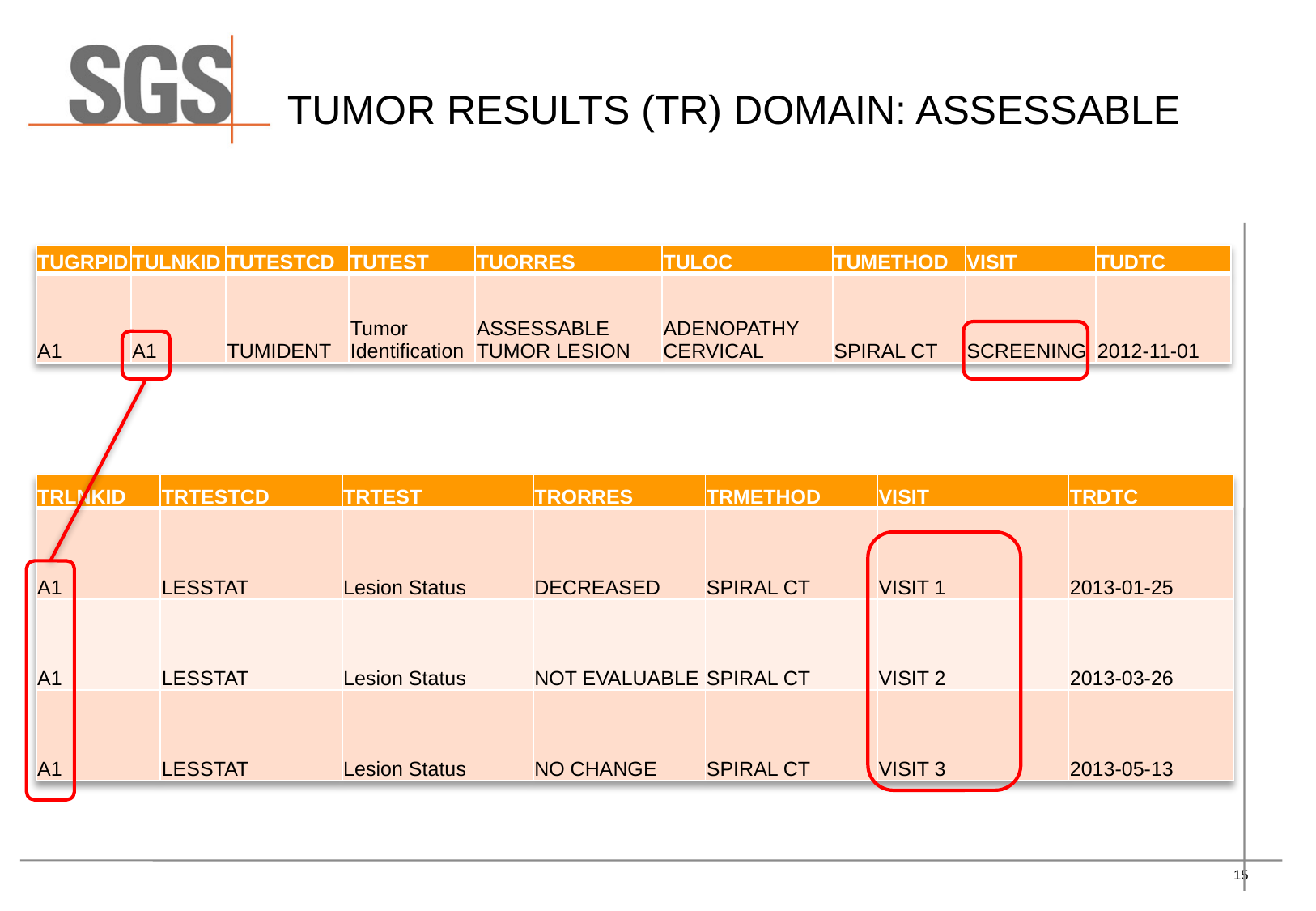

# Tumor Results (TR) DOMAIN: Assessable
| TUGRPID | TULNKID | TUTESTCD | TUTEST | TUORRES | TULOC | TUMETHOD | VISIT | TUDTC |
| --- | --- | --- | --- | --- | --- | --- | --- | --- |
| A1 | A1 | TUMIDENT | Tumor Identification | ASSESSABLE TUMOR LESION | ADENOPATHY CERVICAL | SPIRAL CT | SCREENING | 2012-11-01 |

| TRLNKID | TRTESTCD | TRTEST | TRORRES | TRMETHOD | VISIT | TRDTC |
| --- | --- | --- | --- | --- | --- | --- |
| A1 | LESSTAT | Lesion Status | DECREASED | SPIRAL CT | VISIT 1 | 2013-01-25 |
| A1 | LESSTAT | Lesion Status | NOT EVALUABLE | SPIRAL CT | VISIT 2 | 2013-03-26 |
| A1 | LESSTAT | Lesion Status | NO CHANGE | SPIRAL CT | VISIT 3 | 2013-05-13 |